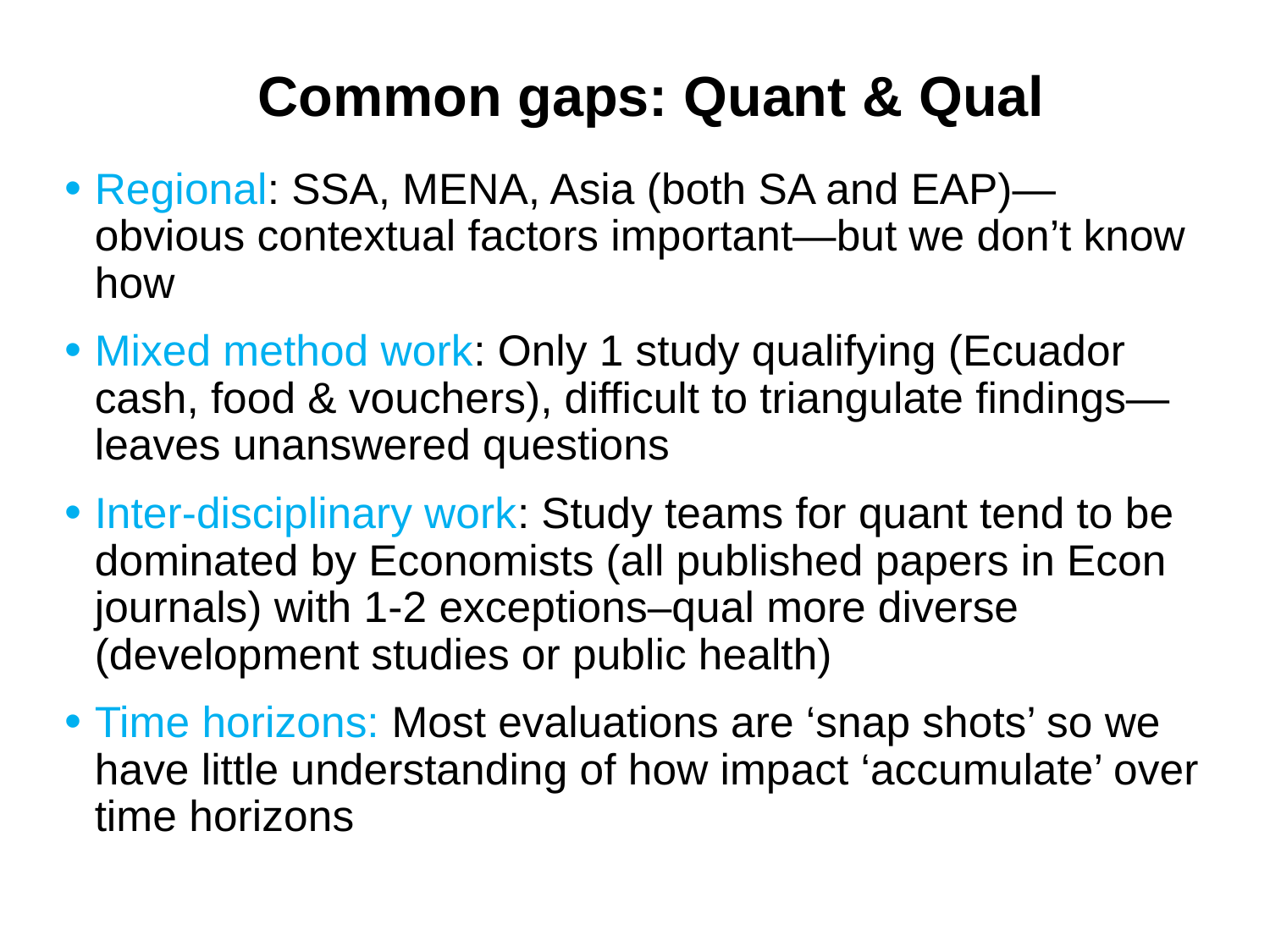

# Common gaps: Quant & Qual
Regional: SSA, MENA, Asia (both SA and EAP)—obvious contextual factors important—but we don’t know how
Mixed method work: Only 1 study qualifying (Ecuador cash, food & vouchers), difficult to triangulate findings—leaves unanswered questions
Inter-disciplinary work: Study teams for quant tend to be dominated by Economists (all published papers in Econ journals) with 1-2 exceptions–qual more diverse (development studies or public health)
Time horizons: Most evaluations are ‘snap shots’ so we have little understanding of how impact ‘accumulate’ over time horizons